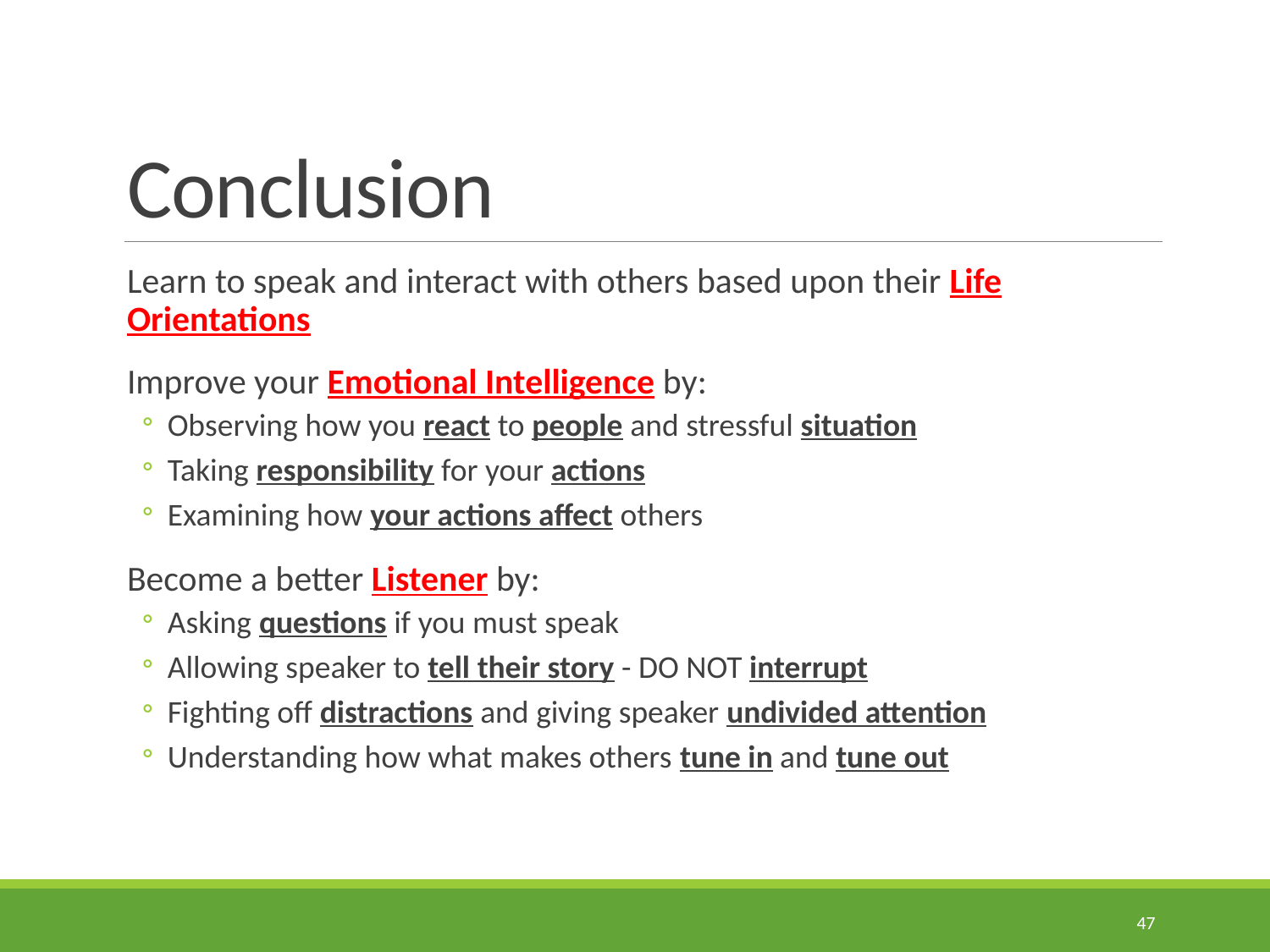

# Conclusion
Learn to speak and interact with others based upon their Life Orientations
Improve your Emotional Intelligence by:
Observing how you react to people and stressful situation
Taking responsibility for your actions
Examining how your actions affect others
Become a better Listener by:
Asking questions if you must speak
Allowing speaker to tell their story - DO NOT interrupt
Fighting off distractions and giving speaker undivided attention
Understanding how what makes others tune in and tune out
47